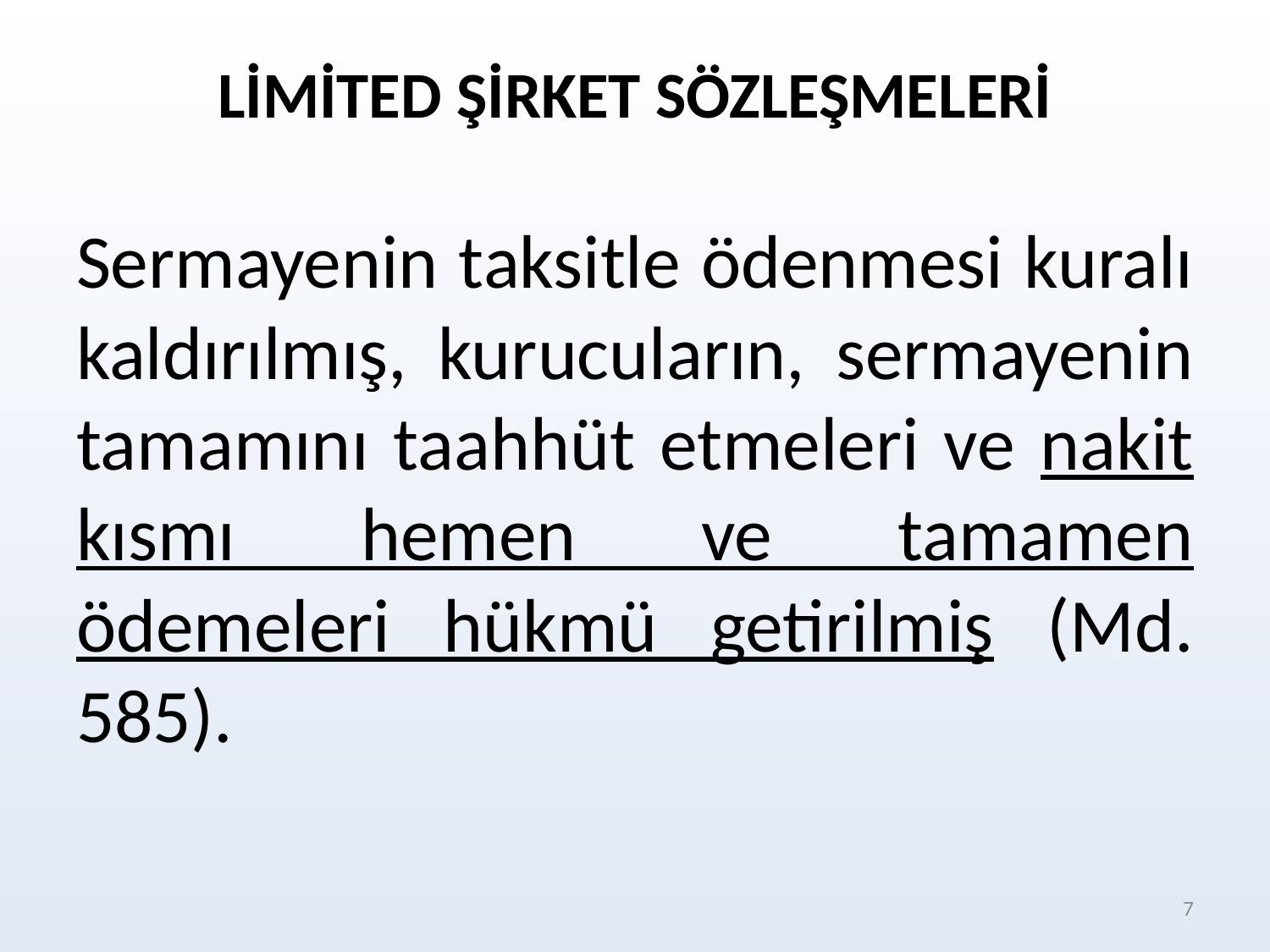

LİMİTED ŞİRKET SÖZLEŞMELERİ

Sermayenin taksitle ödenmesi kuralı kaldırılmış, kurucuların, sermayenin tamamını taahhüt etmeleri ve nakit kısmı hemen ve tamamen ödemeleri hükmü getirilmiş (Md. 585).

7